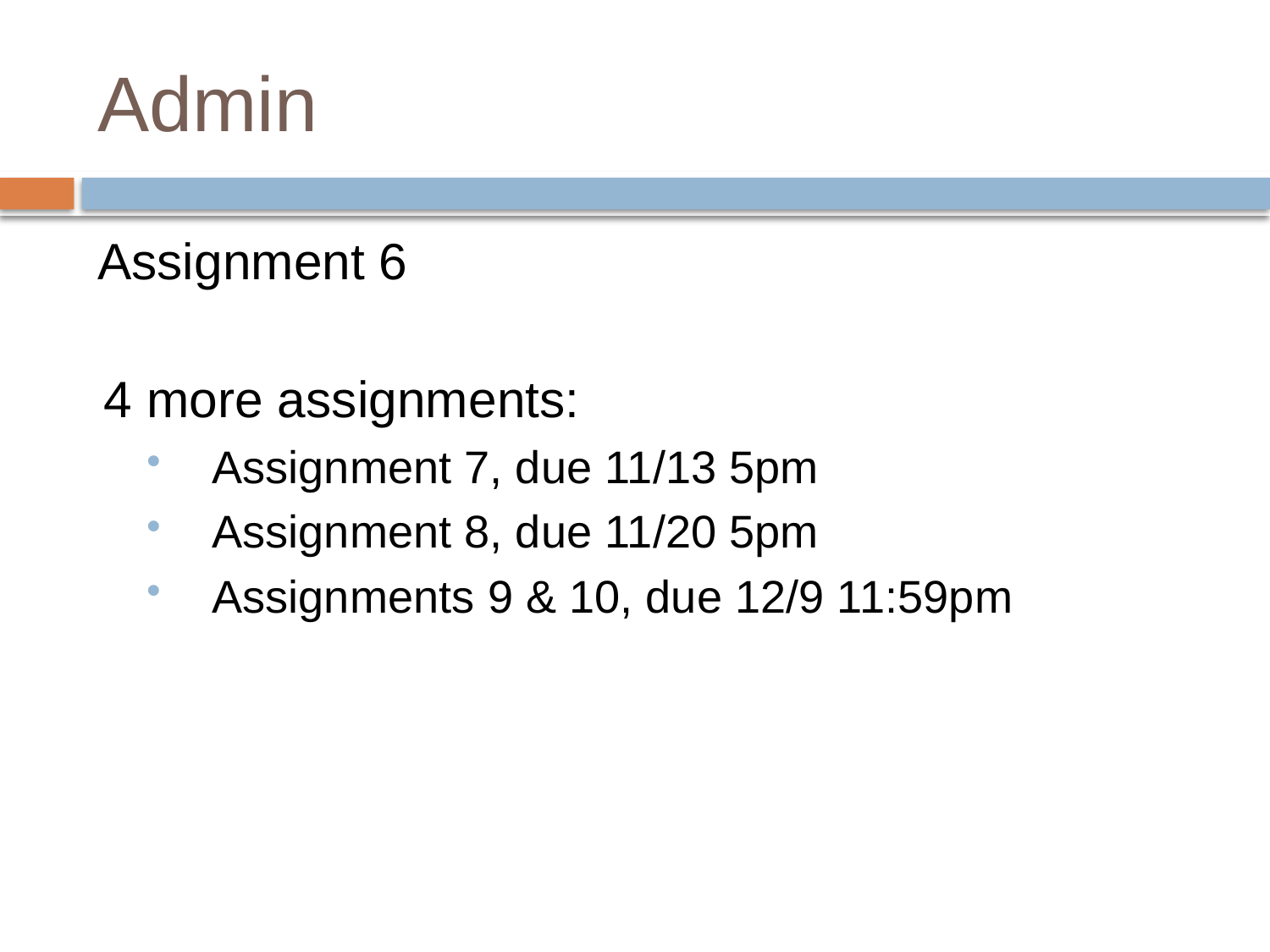

# Admin
Assignment 6

4 more assignments:
Assignment 7, due 11/13 5pm
Assignment 8, due 11/20 5pm
Assignments 9 & 10, due 12/9 11:59pm